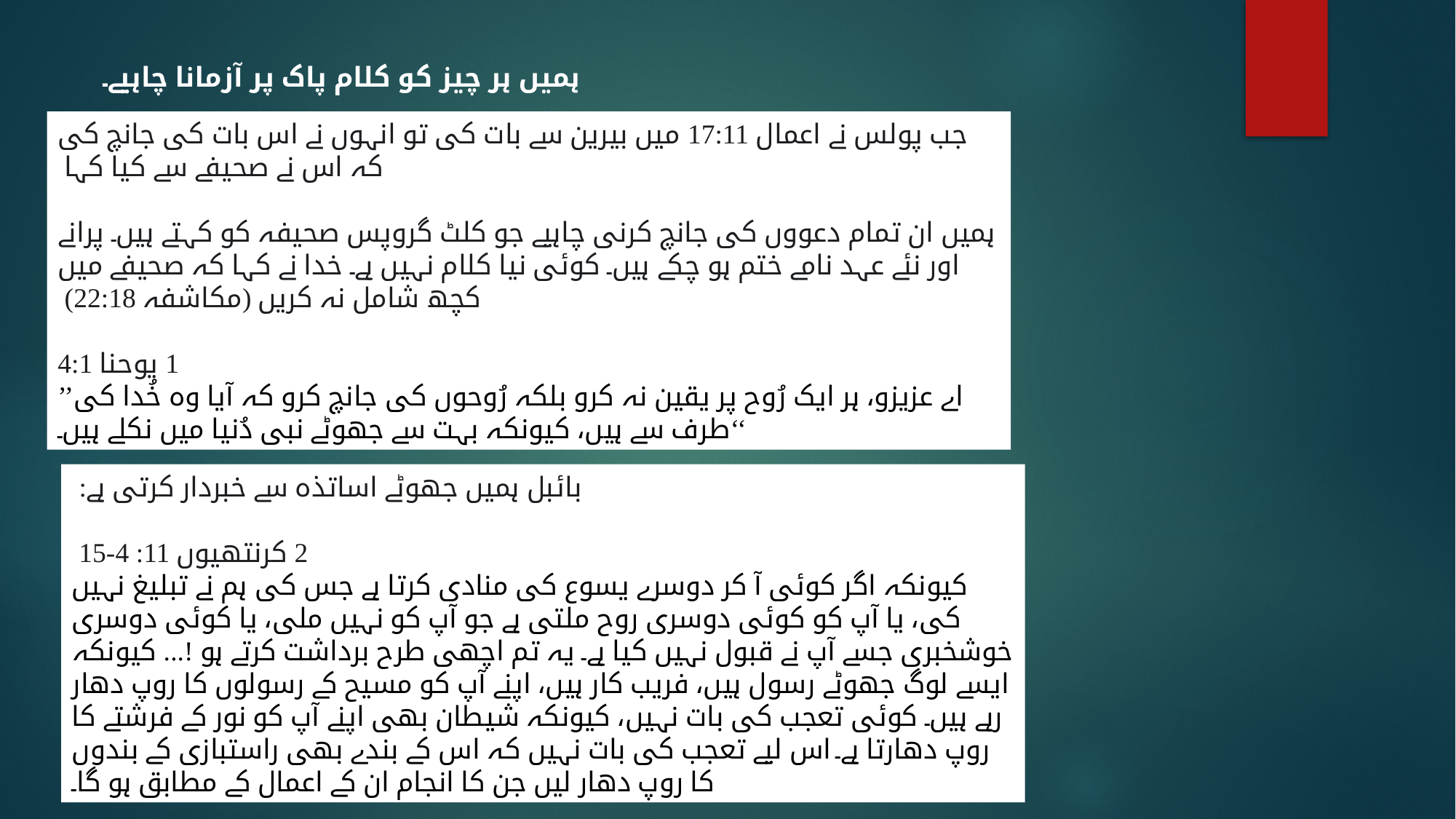

ہمیں ہر چیز کو کلام پاک پر آزمانا چاہیے۔
جب پولس نے اعمال 17:11 میں بیرین سے بات کی تو انہوں نے اس بات کی جانچ کی کہ اس نے صحیفے سے کیا کہا
ہمیں ان تمام دعووں کی جانچ کرنی چاہیے جو کلٹ گروپس صحیفہ کو کہتے ہیں۔ پرانے اور نئے عہد نامے ختم ہو چکے ہیں۔ کوئی نیا کلام نہیں ہے۔ خدا نے کہا کہ صحیفے میں کچھ شامل نہ کریں (مکاشفہ 22:18)
1 یوحنا 4:1
’’اے عزیزو، ہر ایک رُوح پر یقین نہ کرو بلکہ رُوحوں کی جانچ کرو کہ آیا وہ خُدا کی طرف سے ہیں، کیونکہ بہت سے جھوٹے نبی دُنیا میں نکلے ہیں۔‘‘
بائبل ہمیں جھوٹے اساتذہ سے خبردار کرتی ہے:
2 کرنتھیوں 11: 4-15
کیونکہ اگر کوئی آ کر دوسرے یسوع کی منادی کرتا ہے جس کی ہم نے تبلیغ نہیں کی، یا آپ کو کوئی دوسری روح ملتی ہے جو آپ کو نہیں ملی، یا کوئی دوسری خوشخبری جسے آپ نے قبول نہیں کیا ہے۔ یہ تم اچھی طرح برداشت کرتے ہو !... کیونکہ ایسے لوگ جھوٹے رسول ہیں، فریب کار ہیں، اپنے آپ کو مسیح کے رسولوں کا روپ دھار رہے ہیں۔ کوئی تعجب کی بات نہیں، کیونکہ شیطان بھی اپنے آپ کو نور کے فرشتے کا روپ دھارتا ہے۔ اس لیے تعجب کی بات نہیں کہ اس کے بندے بھی راستبازی کے بندوں کا روپ دھار لیں جن کا انجام ان کے اعمال کے مطابق ہو گا۔